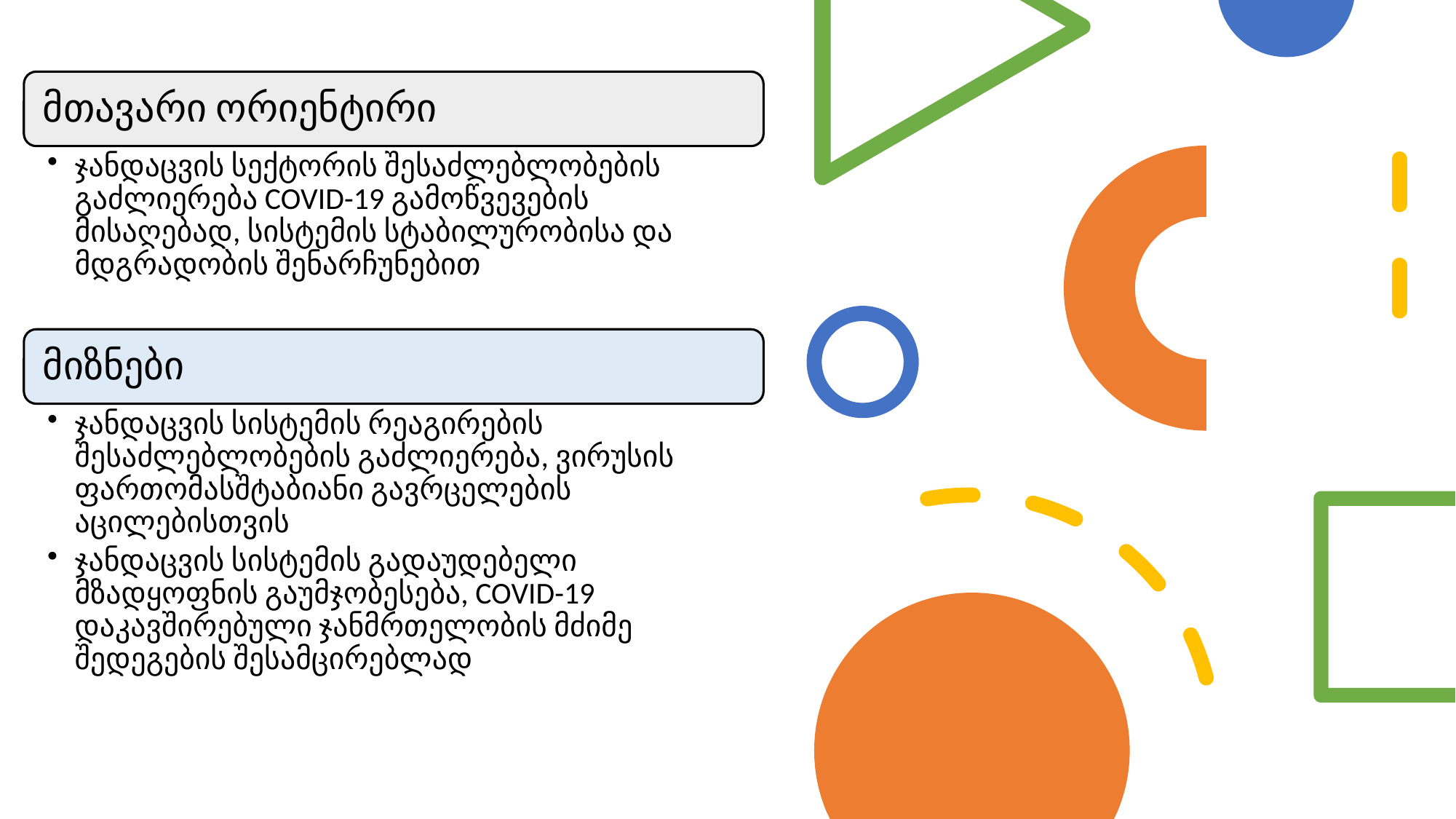

მთავარი ორიენტირი
ჯანდაცვის სექტორის შესაძლებლობების გაძლიერება COVID-19 გამოწვევების მისაღებად, სისტემის სტაბილურობისა და მდგრადობის შენარჩუნებით

მიზნები
ჯანდაცვის სისტემის რეაგირების შესაძლებლობების გაძლიერება, ვირუსის ფართომასშტაბიანი გავრცელების აცილებისთვის
ჯანდაცვის სისტემის გადაუდებელი მზადყოფნის გაუმჯობესება, COVID-19 დაკავშირებული ჯანმრთელობის მძიმე შედეგების შესამცირებლად